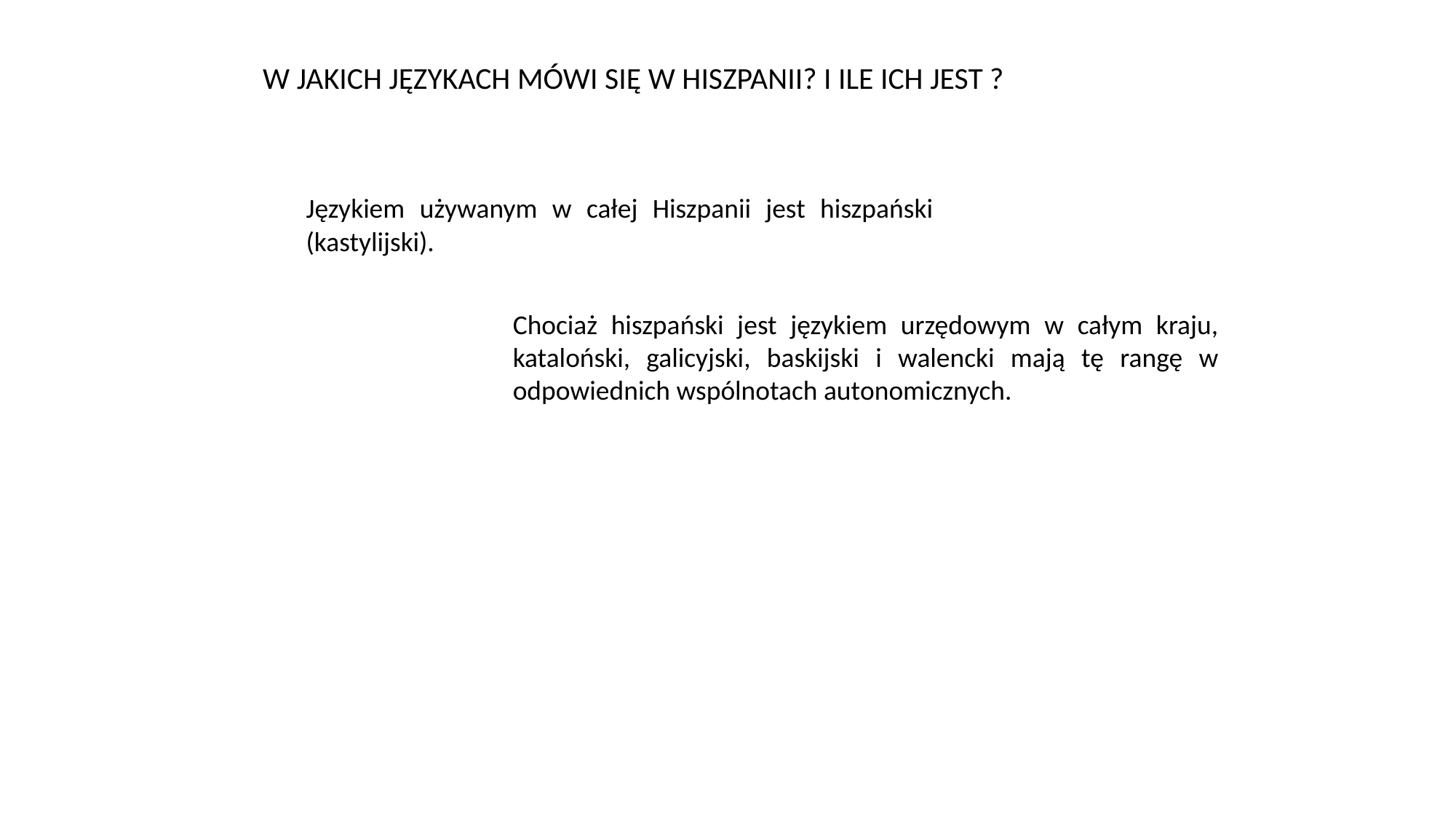

W JAKICH JĘZYKACH MÓWI SIĘ W HISZPANII? I ILE ICH JEST ?
Językiem używanym w całej Hiszpanii jest hiszpański (kastylijski).
Chociaż hiszpański jest językiem urzędowym w całym kraju, kataloński, galicyjski, baskijski i walencki mają tę rangę w odpowiednich wspólnotach autonomicznych.